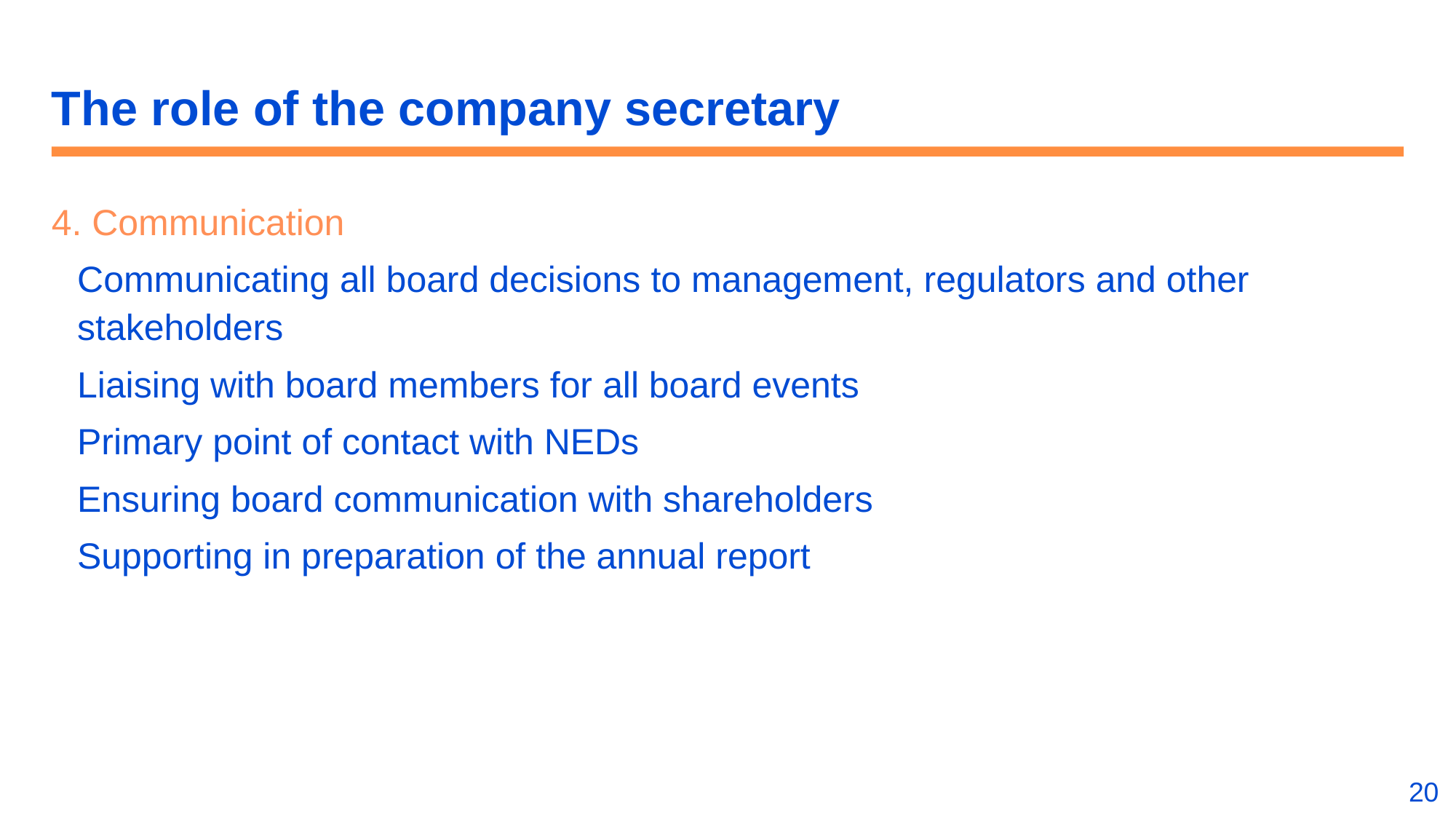

# The role of the company secretary
4. Communication
Communicating all board decisions to management, regulators and other stakeholders
Liaising with board members for all board events
Primary point of contact with NEDs
Ensuring board communication with shareholders
Supporting in preparation of the annual report